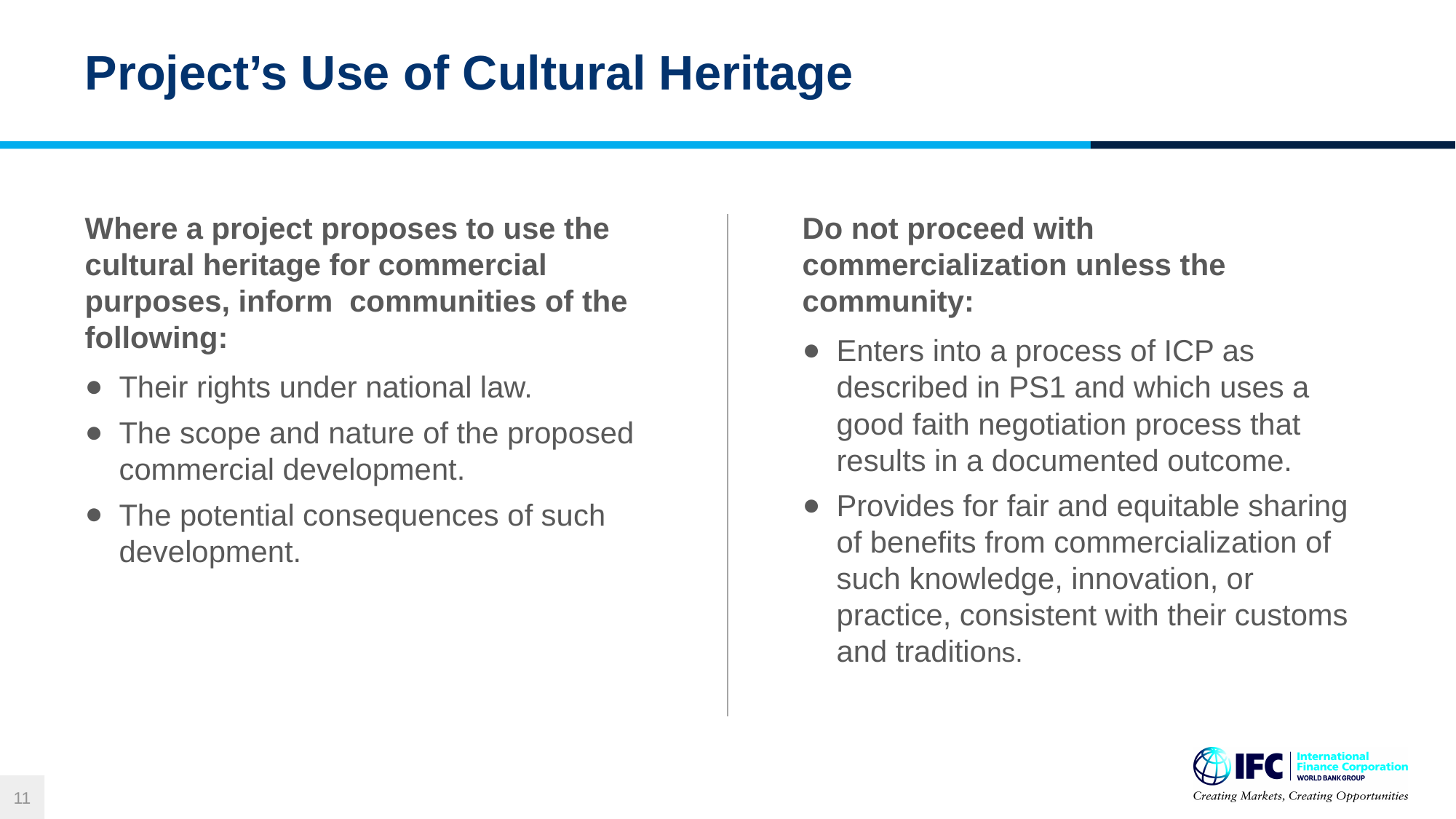

# Project’s Use of Cultural Heritage
Where a project proposes to use the cultural heritage for commercial purposes, inform  communities of the following:
Their rights under national law.
The scope and nature of the proposed commercial development.
The potential consequences of such development.
Do not proceed with commercialization unless the community:
Enters into a process of ICP as described in PS1 and which uses a good faith negotiation process that results in a documented outcome.
Provides for fair and equitable sharing of benefits from commercialization of such knowledge, innovation, or practice, consistent with their customs and traditions.
11